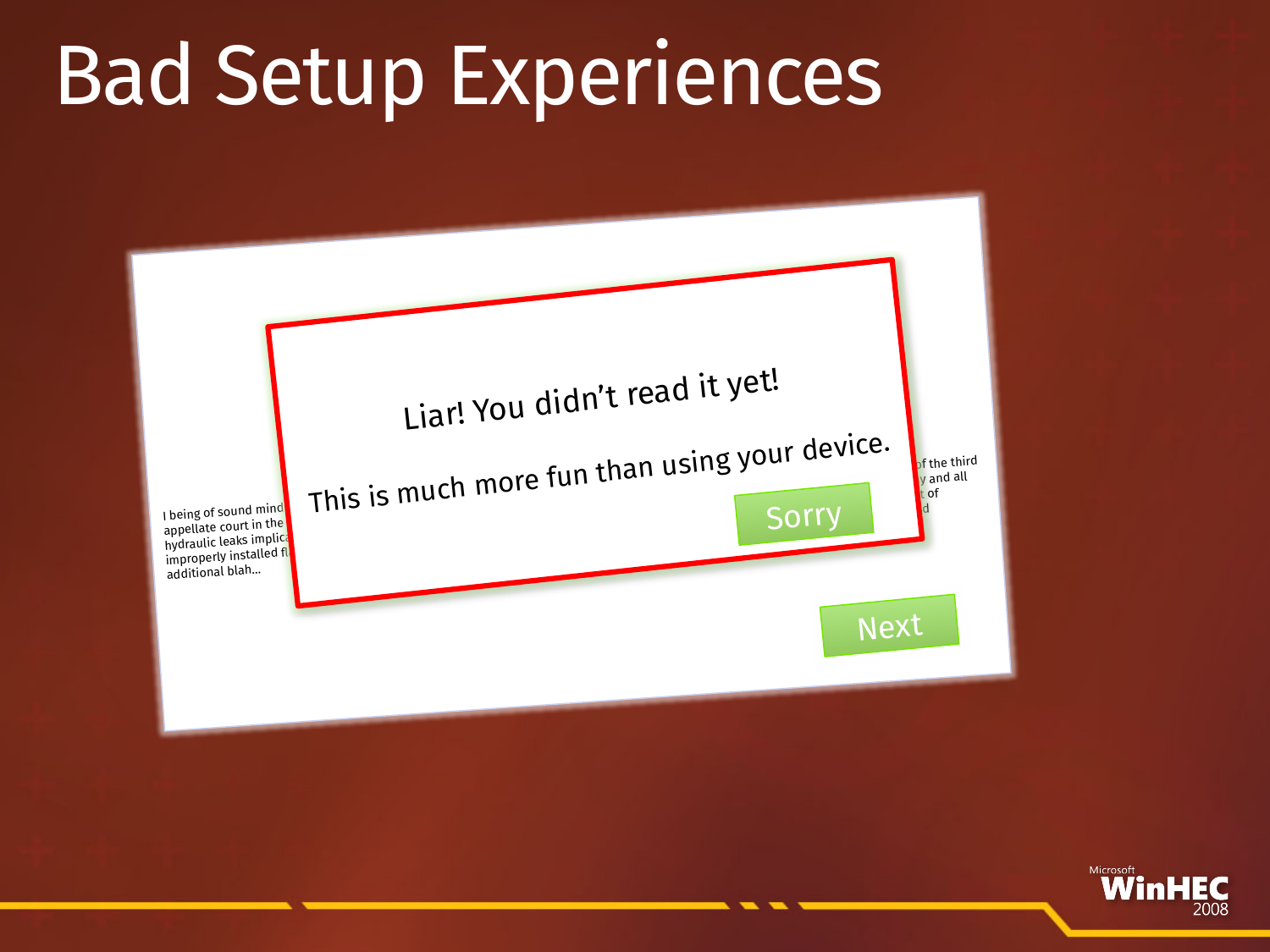

# Bad Setup Experiences
Read this license agreement
Because this is why you bought the device, right?

I being of sound mind and body do henceforth solemnly swear in accordance with the laws of the state of California and the covenants of the third appellate court in the township fourth from the right that Fabricam, a Washington state corporation shall not be held accountable for any and all hydraulic leaks implicated in situations involving lost pranktons. Furthermore, any such prankton loss shall not be measured in the event of improperly installed flanges (countersunk or non-countersunk) purchased by the consumer or representative thereof. Blah, blah blah and additional blah…
Liar! You didn’t read it yet!

This is much more fun than using your device.
Sorry
Next